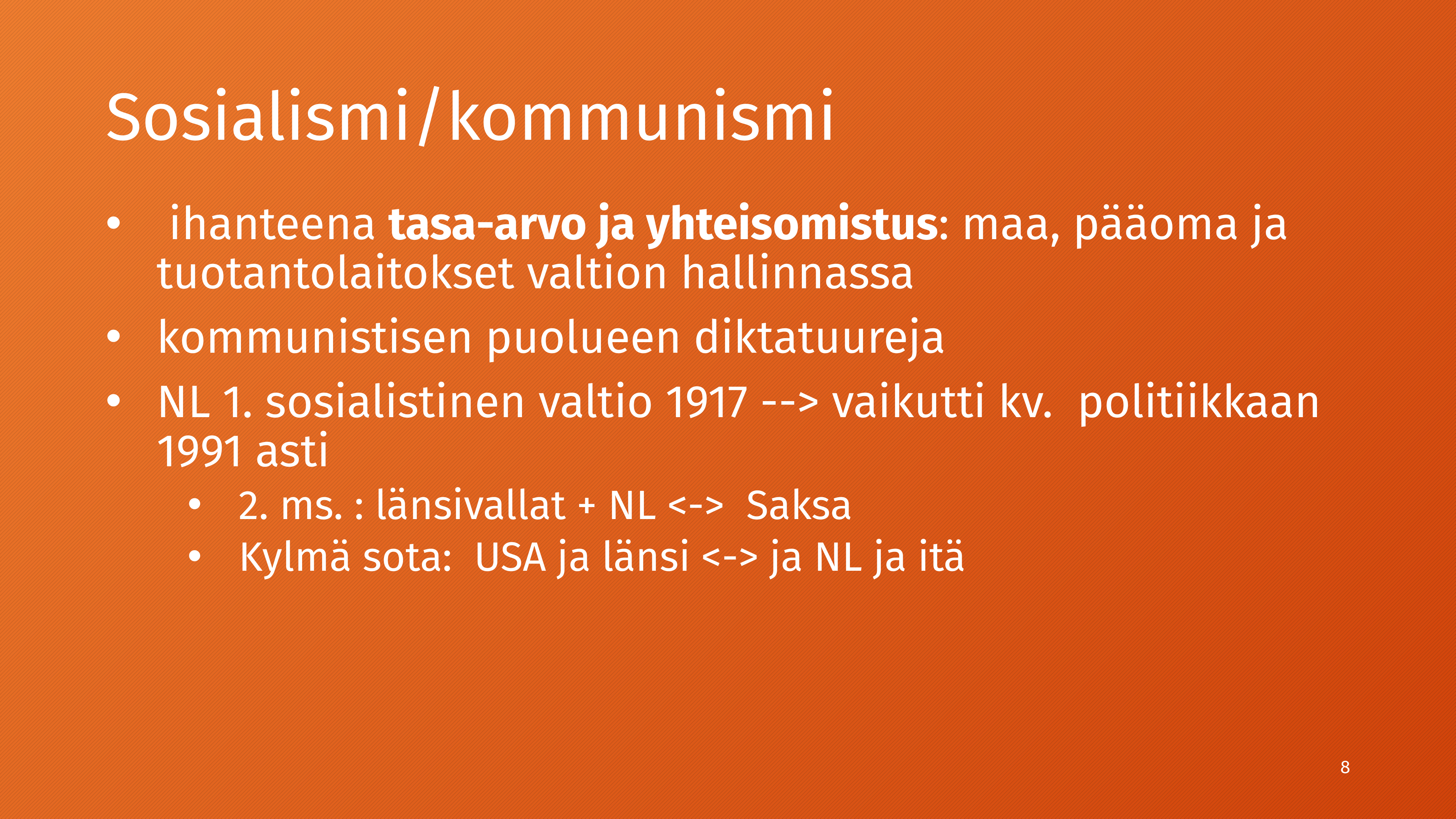

# Sosialismi/kommunismi
 ihanteena tasa-arvo ja yhteisomistus: maa, pääoma ja tuotantolaitokset valtion hallinnassa
kommunistisen puolueen diktatuureja
NL 1. sosialistinen valtio 1917 --> vaikutti kv.  politiikkaan 1991 asti
2. ms. : länsivallat + NL <->  Saksa
Kylmä sota:  USA ja länsi <-> ja NL ja itä

8